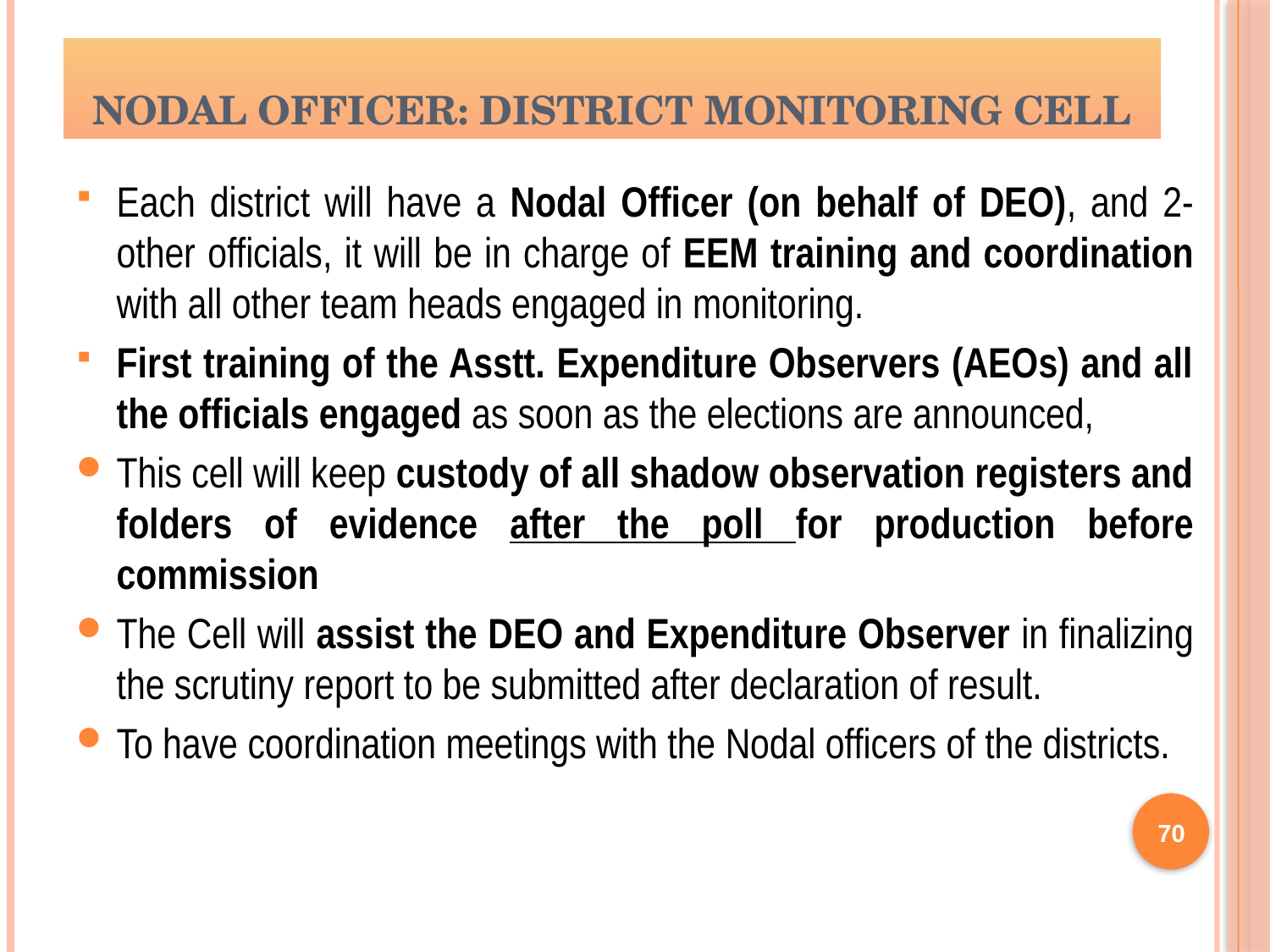

NODAL OFFICER: DISTRICT MONITORING CELL
Each district will have a Nodal Officer (on behalf of DEO), and 2- other officials, it will be in charge of EEM training and coordination with all other team heads engaged in monitoring.
First training of the Asstt. Expenditure Observers (AEOs) and all the officials engaged as soon as the elections are announced,
This cell will keep custody of all shadow observation registers and folders of evidence after the poll for production before commission
The Cell will assist the DEO and Expenditure Observer in finalizing the scrutiny report to be submitted after declaration of result.
To have coordination meetings with the Nodal officers of the districts.

70